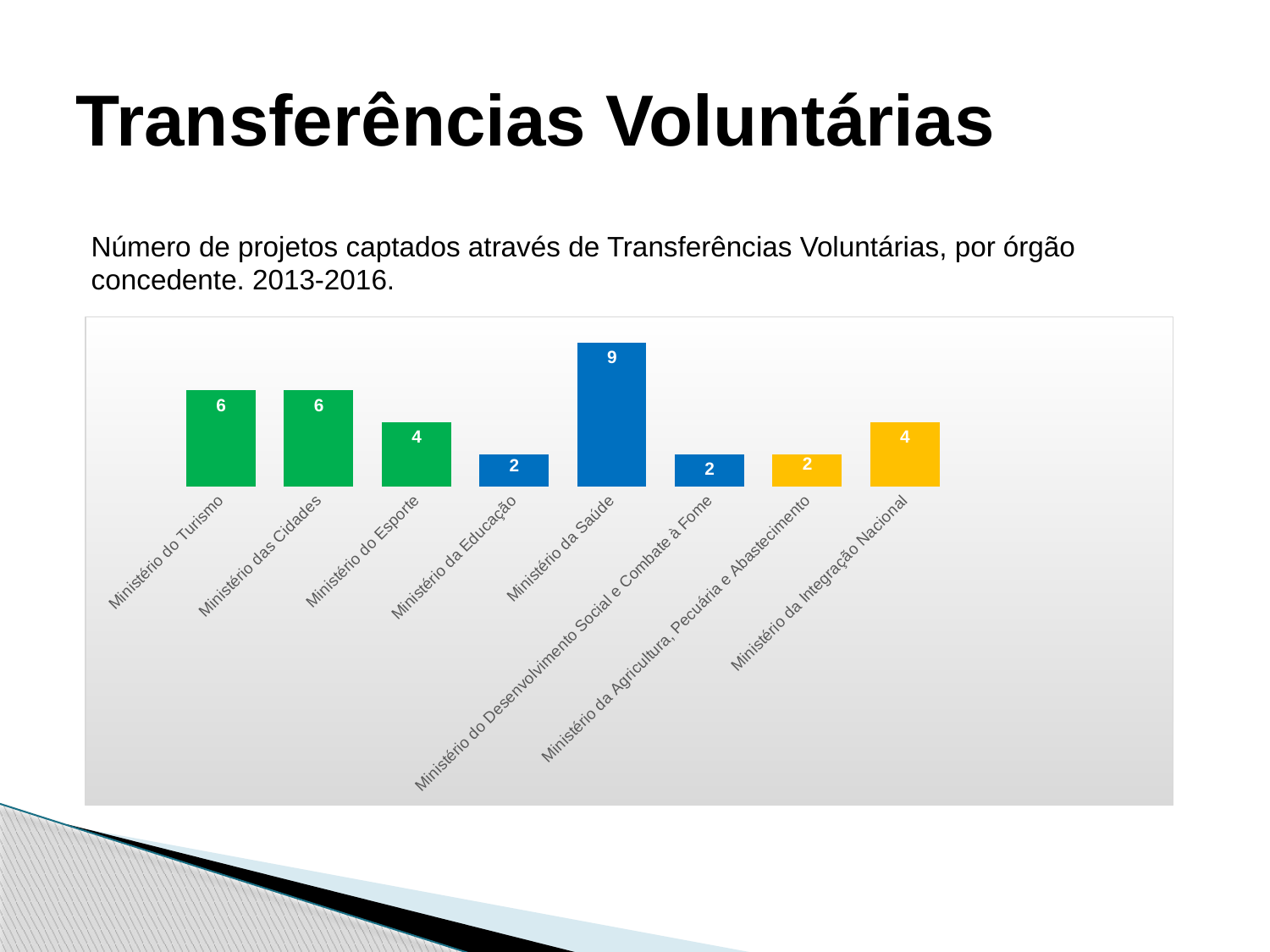

# Transferências Voluntárias
Número de projetos captados através de Transferências Voluntárias, por órgão concedente. 2013-2016.

### Chart

| Category | Colunas2 |
|---|---|
| Ministério do Turismo | 6.0 |
| Ministério das Cidades | 6.0 |
| Ministério do Esporte | 4.0 |
| Ministério da Educação | 2.0 |
| Ministério da Saúde | 9.0 |
| Ministério do Desenvolvimento Social e Combate à Fome | 2.0 |
| Ministério da Agricultura, Pecuária e Abastecimento | 2.0 |
| Ministério da Integração Nacional | 4.0 |